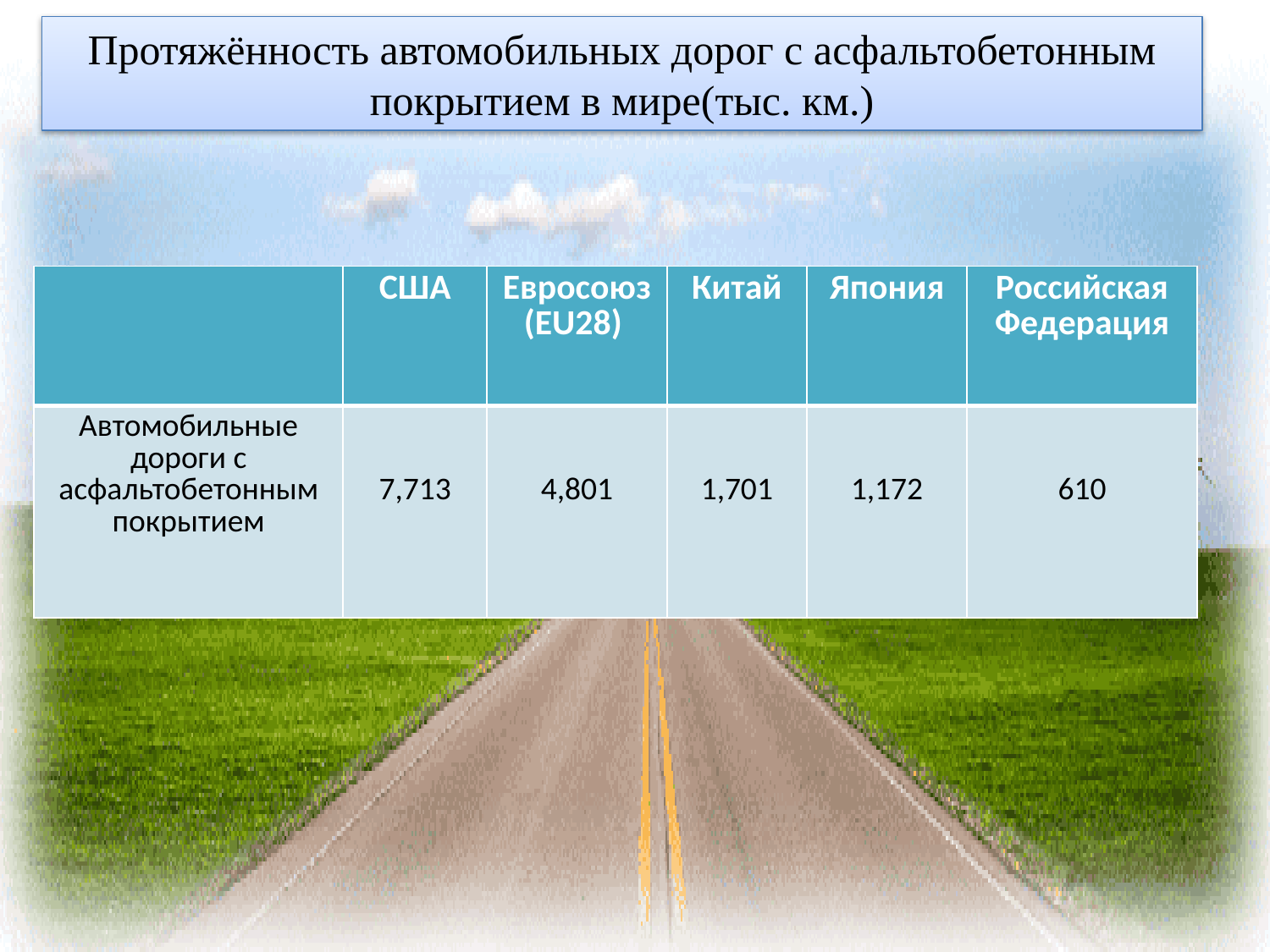

Протяжённость автомобильных дорог с асфальтобетонным покрытием в мире(тыс. км.)
|  | США | Евросоюз (EU28) | Китай | Япония | Российская Федерация |
| --- | --- | --- | --- | --- | --- |
| Автомобильные дороги с асфальтобетонным покрытием | 7,713 | 4,801 | 1,701 | 1,172 | 610 |